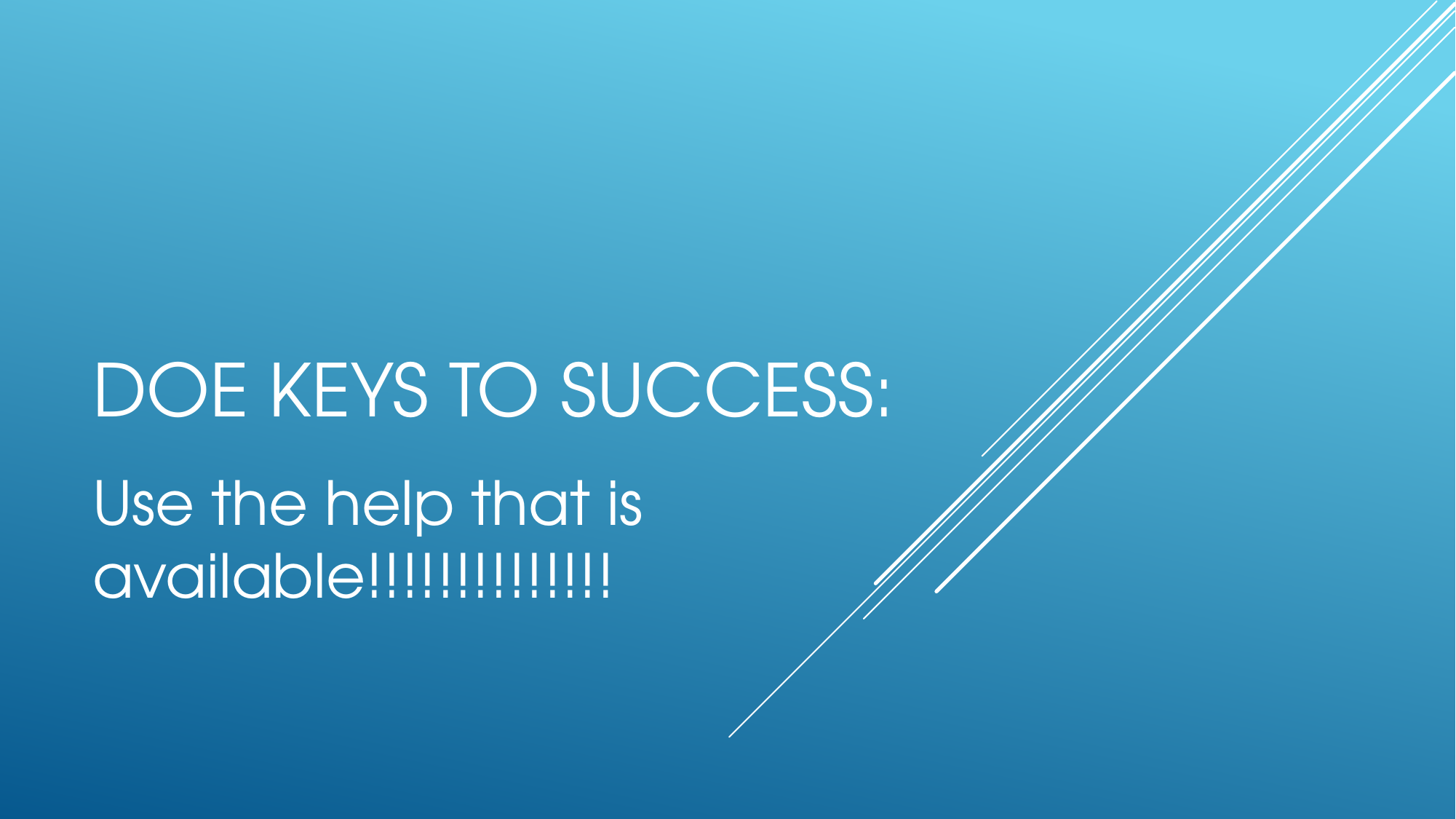

# DOE Keys to success:
Use the help that is available!!!!!!!!!!!!!!